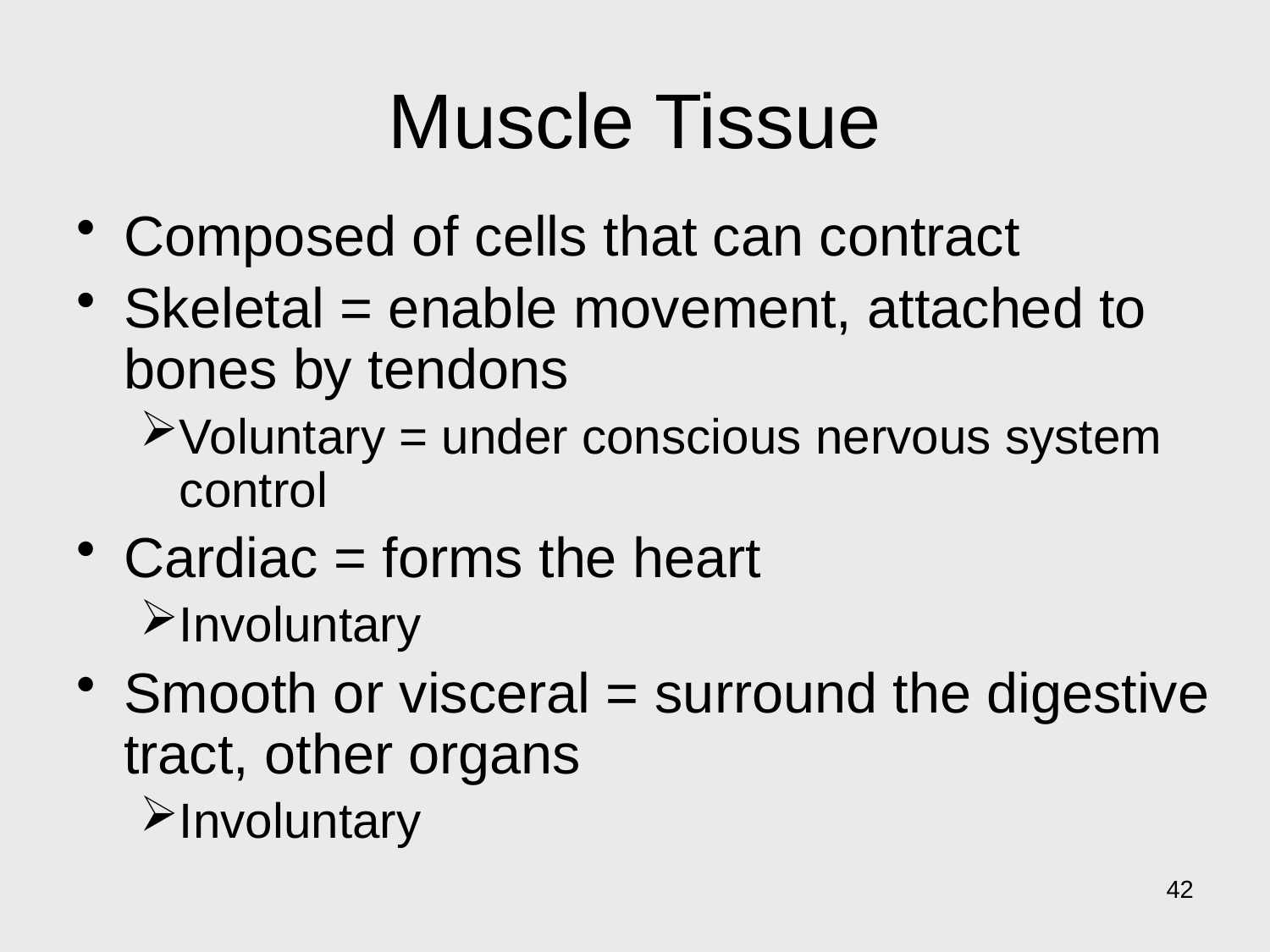

# Muscle Tissue
Composed of cells that can contract
Skeletal = enable movement, attached to bones by tendons
Voluntary = under conscious nervous system control
Cardiac = forms the heart
Involuntary
Smooth or visceral = surround the digestive tract, other organs
Involuntary
42